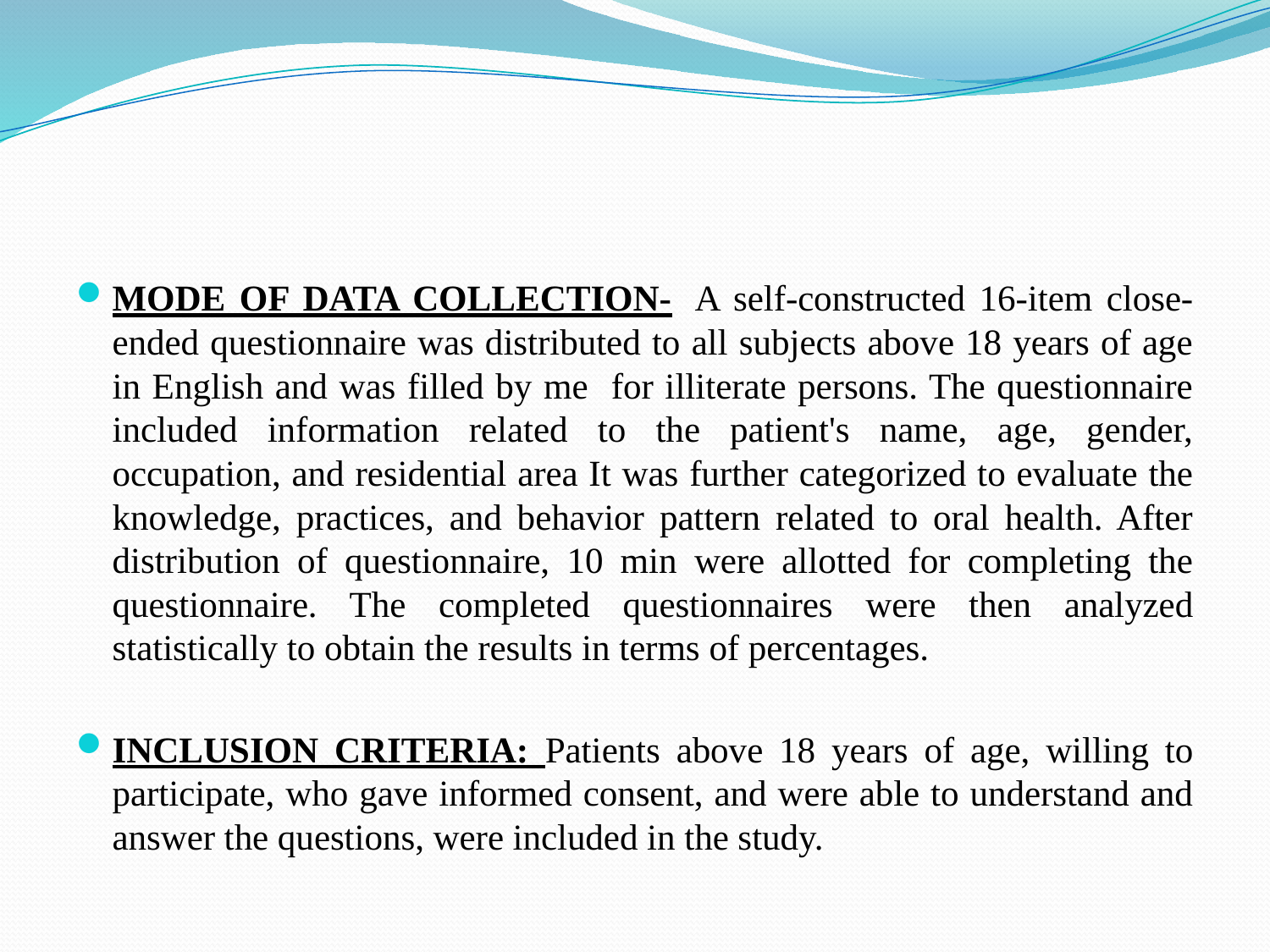

#
MODE OF DATA COLLECTION-  A self-constructed 16-item close-ended questionnaire was distributed to all subjects above 18 years of age in English and was filled by me  for illiterate persons. The questionnaire included information related to the patient's name, age, gender, occupation, and residential area It was further categorized to evaluate the knowledge, practices, and behavior pattern related to oral health. After distribution of questionnaire, 10 min were allotted for completing the questionnaire. The completed questionnaires were then analyzed statistically to obtain the results in terms of percentages.

INCLUSION CRITERIA: Patients above 18 years of age, willing to participate, who gave informed consent, and were able to understand and answer the questions, were included in the study.